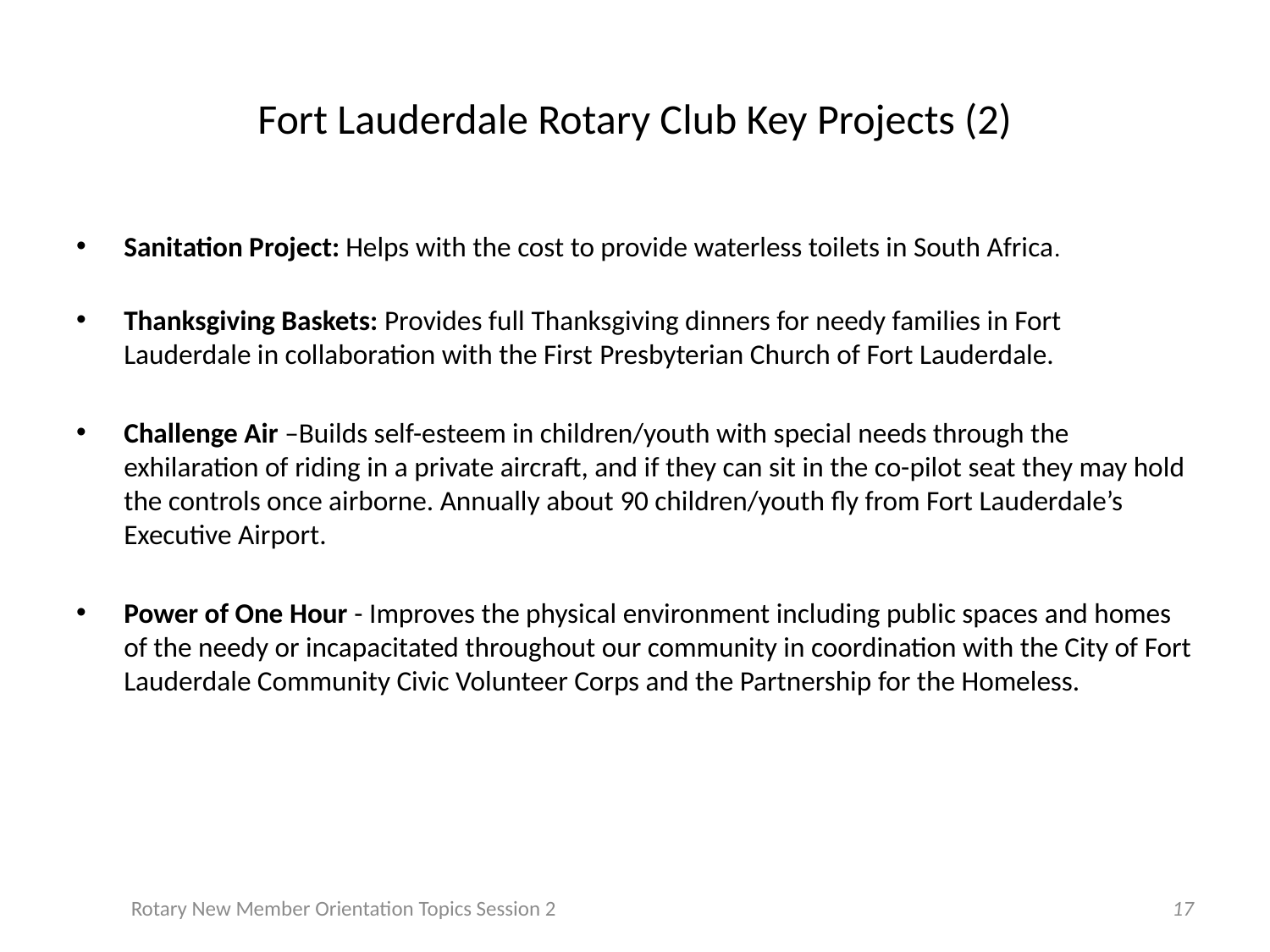

# Fort Lauderdale Rotary Club Key Projects (2)
Sanitation Project: Helps with the cost to provide waterless toilets in South Africa.

Thanksgiving Baskets: Provides full Thanksgiving dinners for needy families in Fort Lauderdale in collaboration with the First Presbyterian Church of Fort Lauderdale.

Challenge Air –Builds self-esteem in children/youth with special needs through the exhilaration of riding in a private aircraft, and if they can sit in the co-pilot seat they may hold the controls once airborne. Annually about 90 children/youth fly from Fort Lauderdale’s Executive Airport.

Power of One Hour - Improves the physical environment including public spaces and homes of the needy or incapacitated throughout our community in coordination with the City of Fort Lauderdale Community Civic Volunteer Corps and the Partnership for the Homeless.

Rotary New Member Orientation Topics Session 2
17